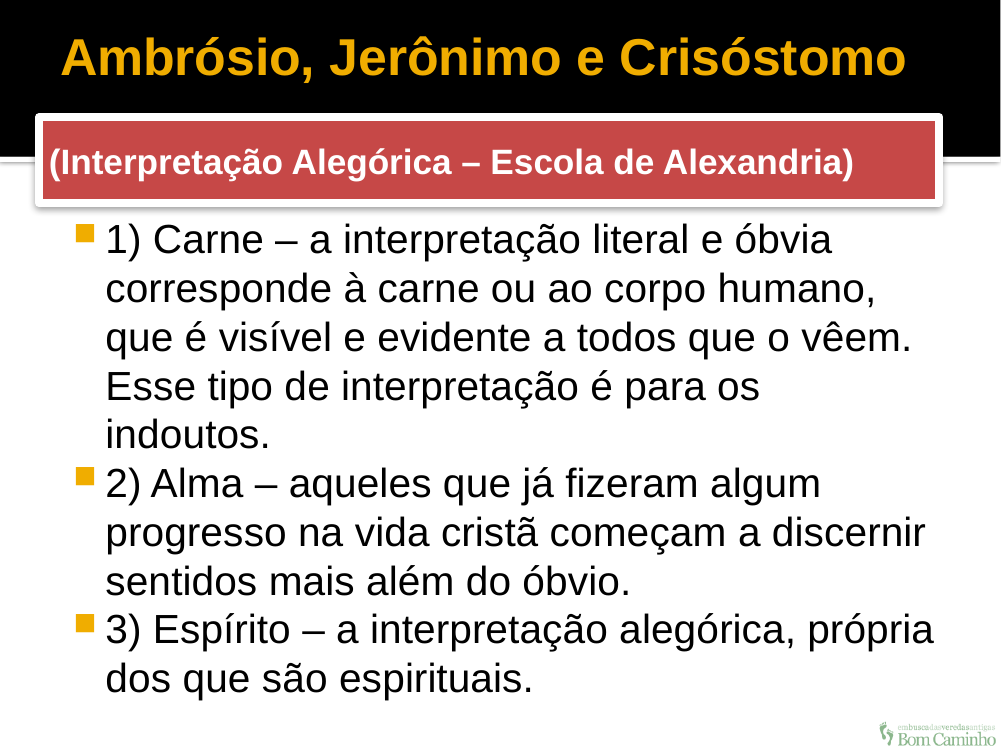

# Ambrósio, Jerônimo e Crisóstomo
(Interpretação Alegórica – Escola de Alexandria)
1) Carne – a interpretação literal e óbvia corresponde à carne ou ao corpo humano, que é visível e evidente a todos que o vêem. Esse tipo de interpretação é para os indoutos.
2) Alma – aqueles que já fizeram algum progresso na vida cristã começam a discernir sentidos mais além do óbvio.
3) Espírito – a interpretação alegórica, própria dos que são espirituais.